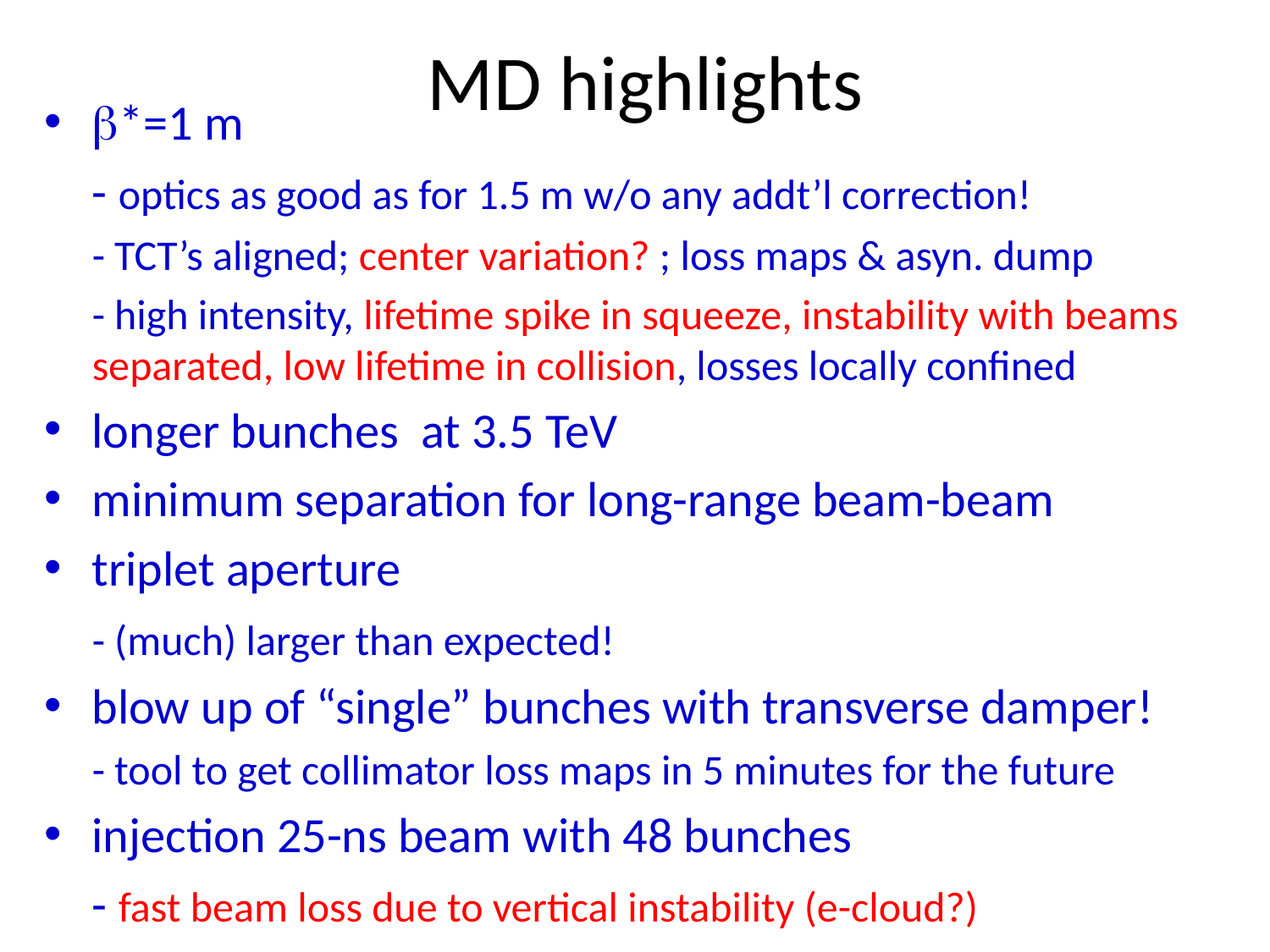

# MD highlights
β*=1 m
	- optics as good as for 1.5 m w/o any addt’l correction!
	- TCT’s aligned; center variation? ; loss maps & asyn. dump
	- high intensity, lifetime spike in squeeze, instability with beams separated, low lifetime in collision, losses locally confined
longer bunches  at 3.5 TeV
minimum separation for long-range beam-beam
triplet aperture
	- (much) larger than expected!
blow up of “single” bunches with transverse damper!
	- tool to get collimator loss maps in 5 minutes for the future
injection 25-ns beam with 48 bunches
	- fast beam loss due to vertical instability (e-cloud?)